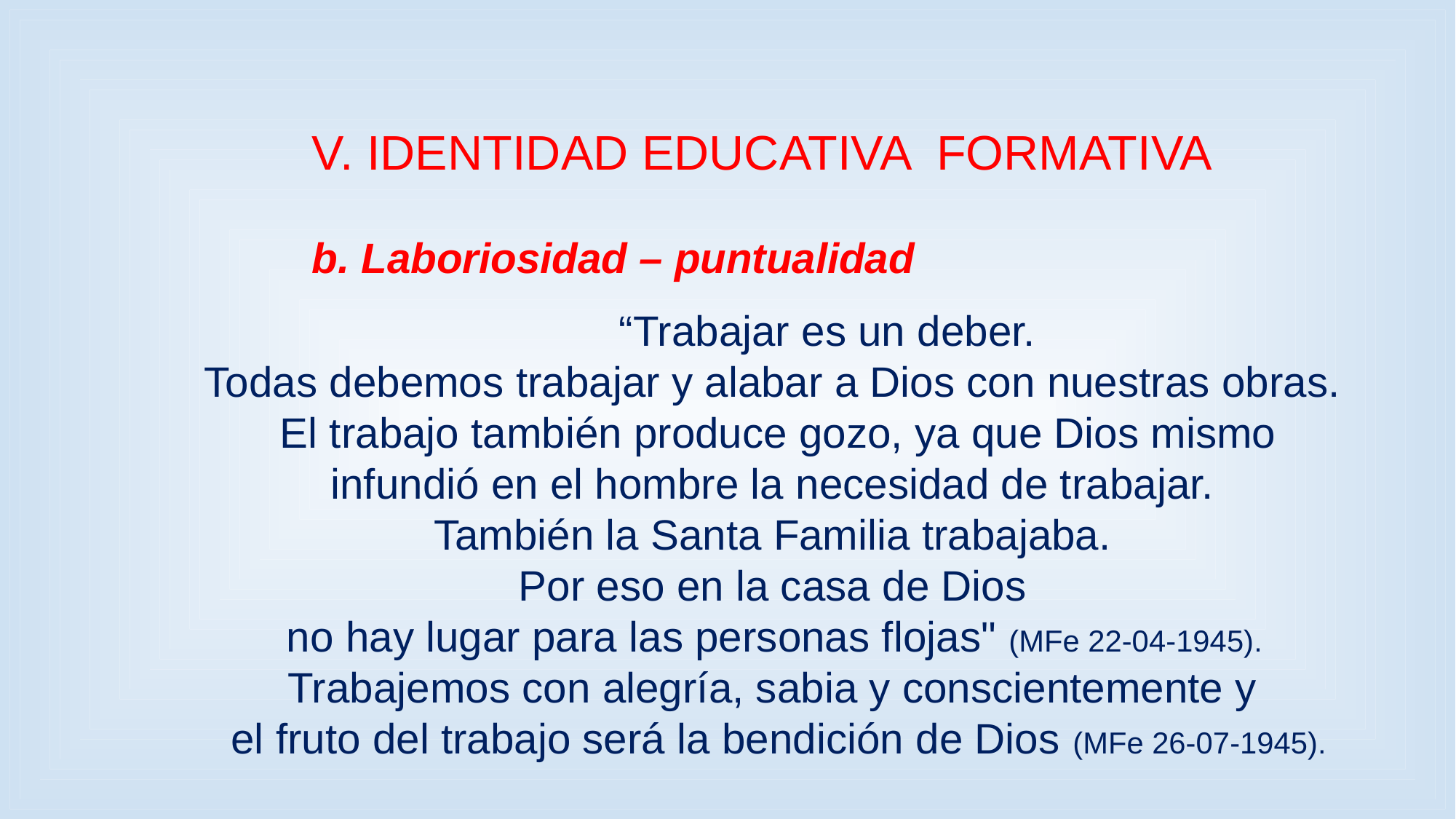

V. IDENTIDAD EDUCATIVA  FORMATIVA

	b. Laboriosidad – puntualidad

	“Trabajar es un deber.
Todas debemos trabajar y alabar a Dios con nuestras obras.
El trabajo también produce gozo, ya que Dios mismo infundió en el hombre la necesidad de trabajar.
También la Santa Familia trabajaba.
Por eso en la casa de Dios
no hay lugar para las personas flojas" (MFe 22-04-1945).
Trabajemos con alegría, sabia y conscientemente y
el fruto del trabajo será la bendición de Dios (MFe 26-07-1945).